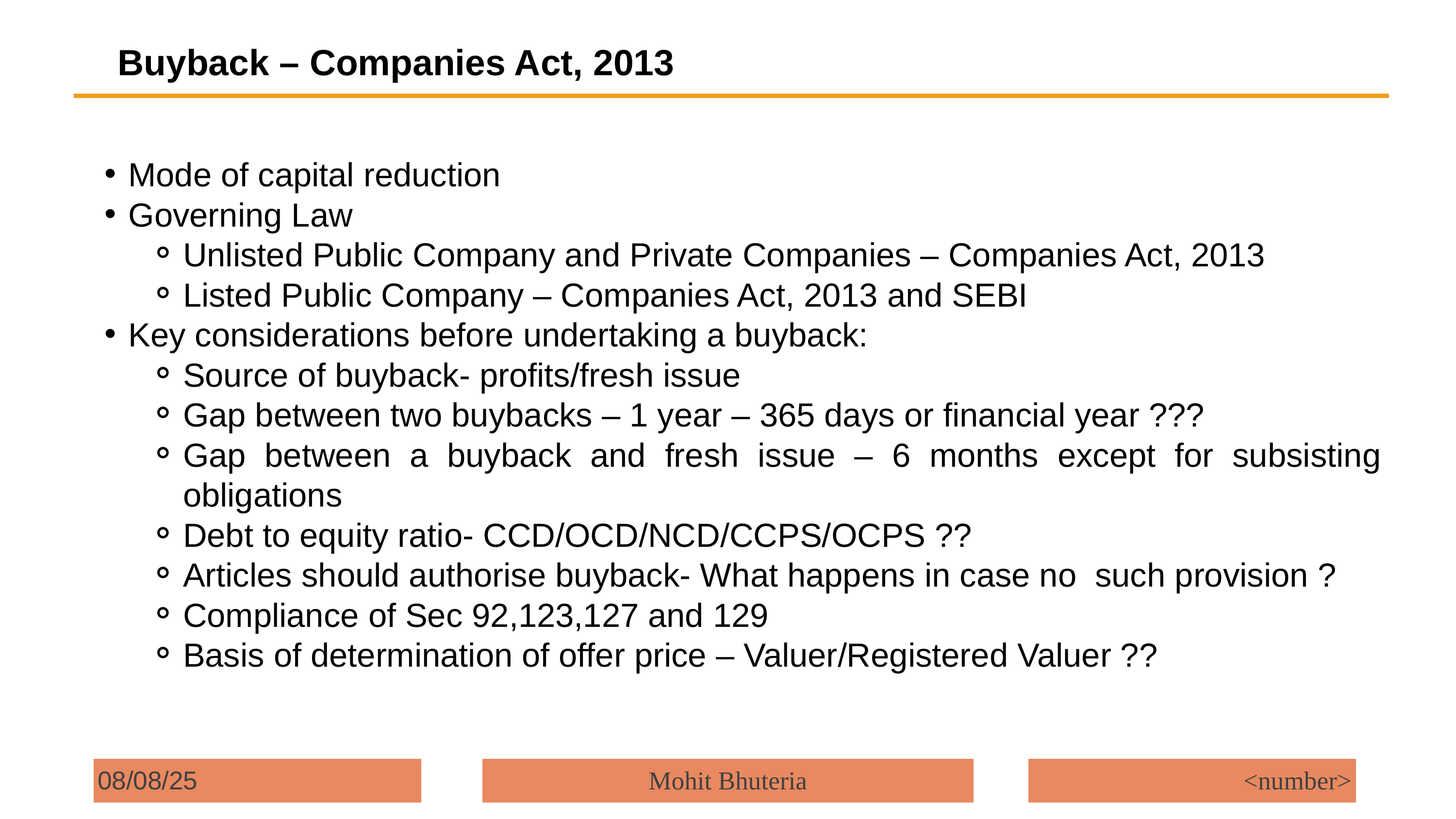

Buyback – Companies Act, 2013

Mode of capital reduction
Governing Law
Unlisted Public Company and Private Companies – Companies Act, 2013
Listed Public Company – Companies Act, 2013 and SEBI
Key considerations before undertaking a buyback:
Source of buyback- profits/fresh issue
Gap between two buybacks – 1 year – 365 days or financial year ???
Gap between a buyback and fresh issue – 6 months except for subsisting obligations
Debt to equity ratio- CCD/OCD/NCD/CCPS/OCPS ??
Articles should authorise buyback- What happens in case no  such provision ?
Compliance of Sec 92,123,127 and 129
Basis of determination of offer price – Valuer/Registered Valuer ??

08/08/25

Mohit Bhuteria

<number>